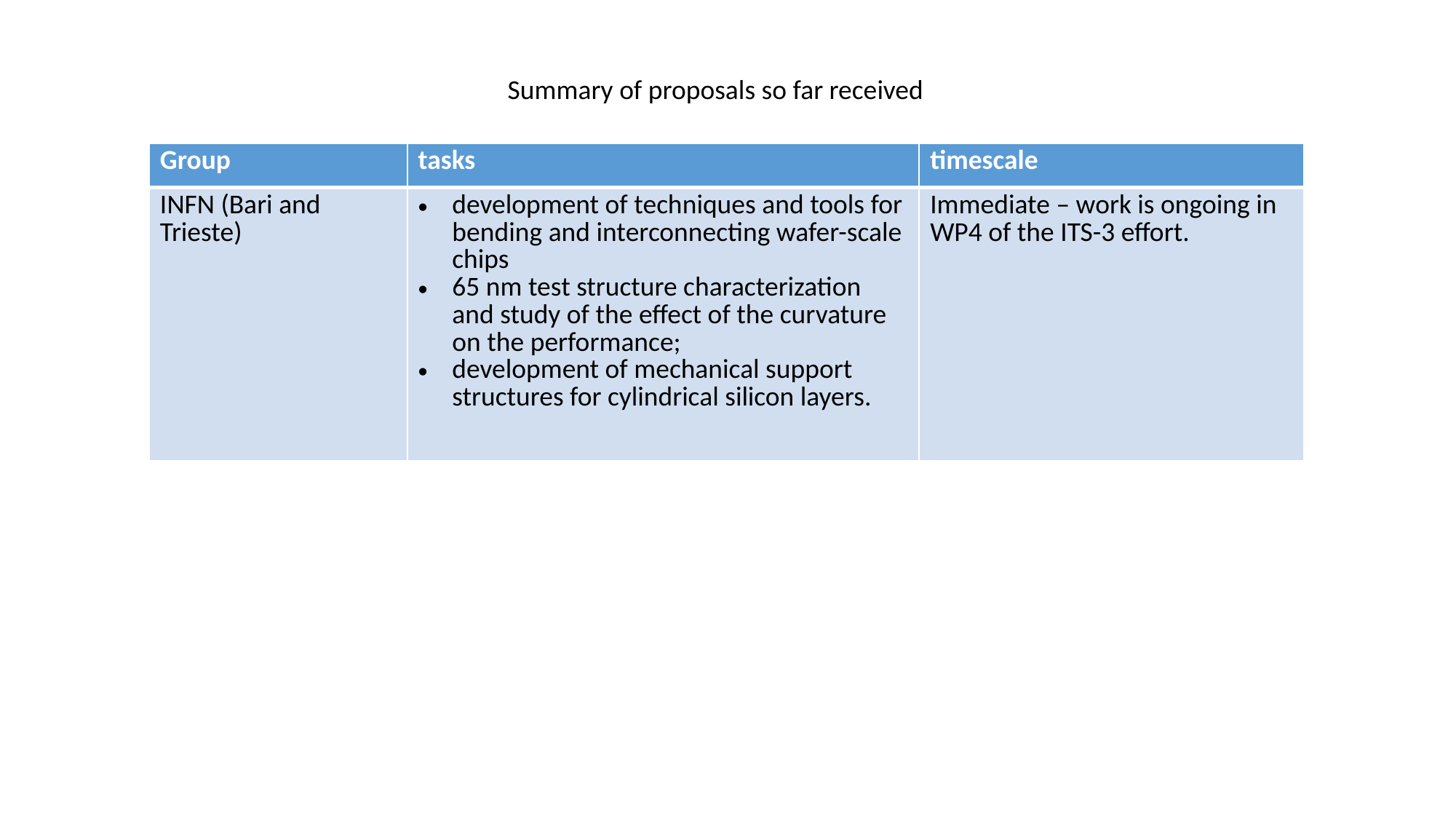

Summary of proposals so far received
| Group | tasks | timescale |
| --- | --- | --- |
| INFN (Bari and Trieste) | development of techniques and tools for bending and interconnecting wafer-scale chips 65 nm test structure characterization and study of the effect of the curvature on the performance; development of mechanical support structures for cylindrical silicon layers. | Immediate – work is ongoing in WP4 of the ITS-3 effort. |